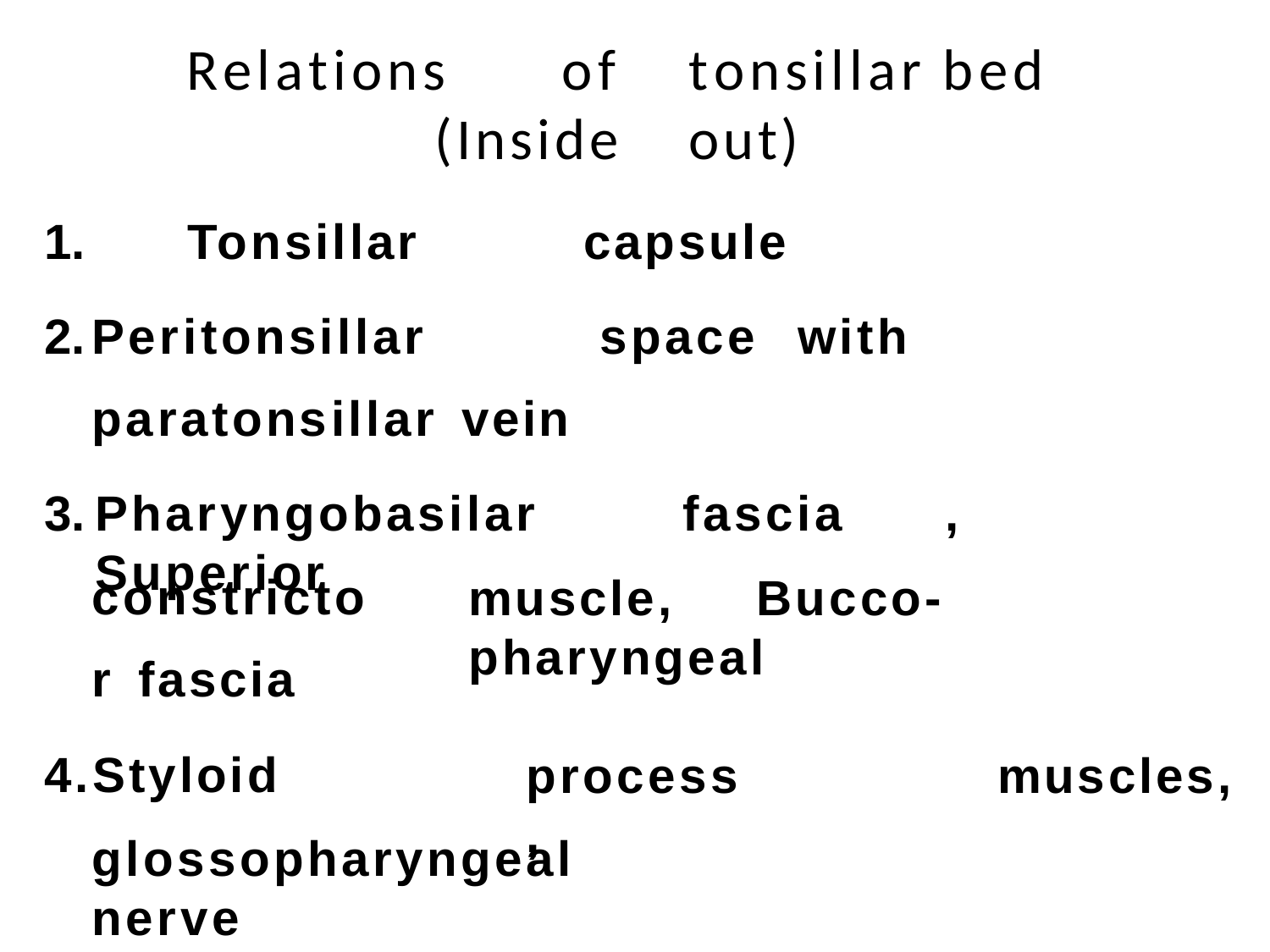

# Relations	of	tonsillar	bed  (Inside	out)
Tonsillar	capsule
Peritonsillar	space	with	paratonsillar  vein
Pharyngobasilar	fascia	,	Superior
constrictor  fascia
4.Styloid
muscle,	Bucco-pharyngeal
process,
muscles,
glossopharyngeal	nerve